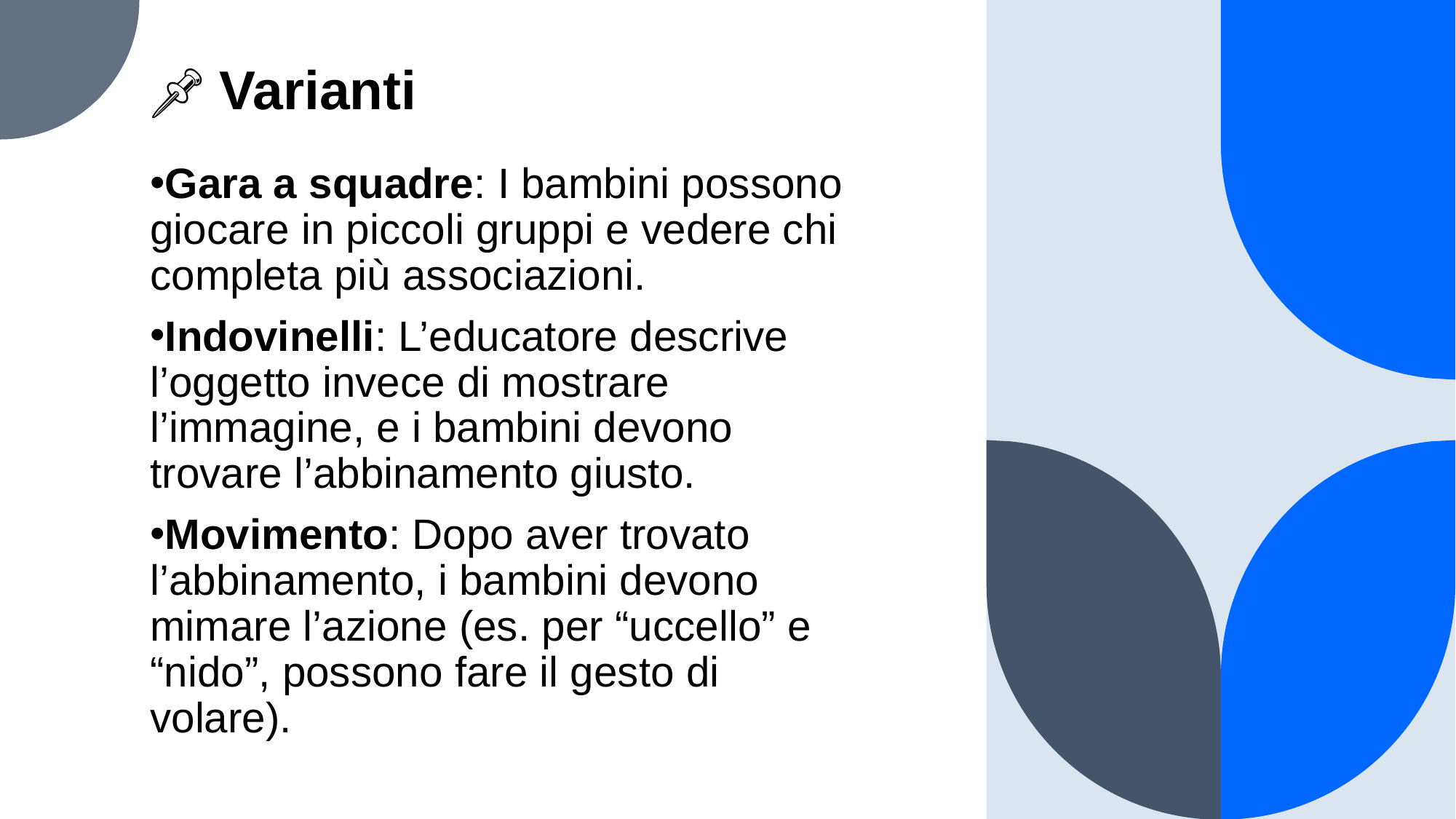

# 📌 Varianti
Gara a squadre: I bambini possono giocare in piccoli gruppi e vedere chi completa più associazioni.
Indovinelli: L’educatore descrive l’oggetto invece di mostrare l’immagine, e i bambini devono trovare l’abbinamento giusto.
Movimento: Dopo aver trovato l’abbinamento, i bambini devono mimare l’azione (es. per “uccello” e “nido”, possono fare il gesto di volare).